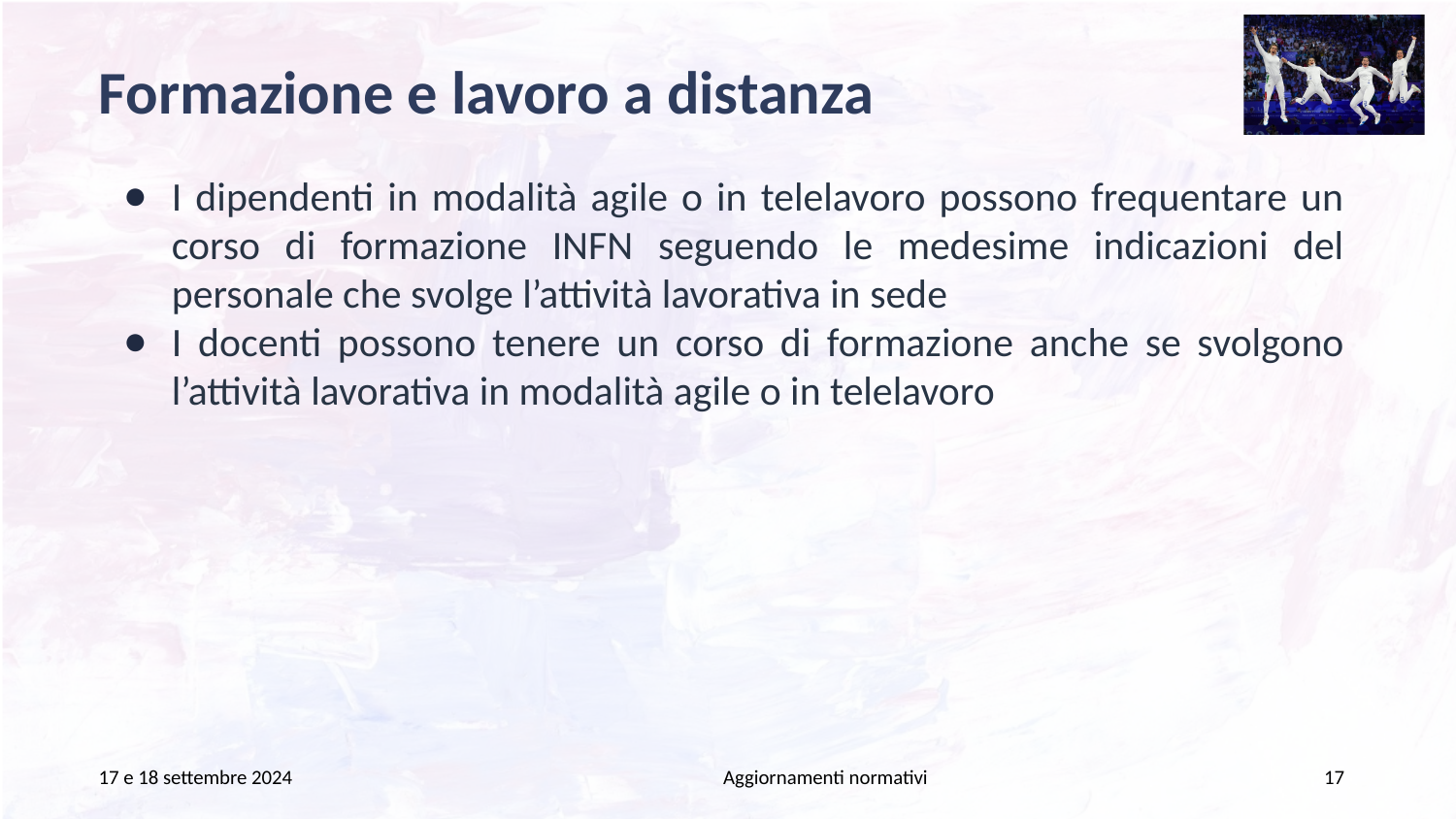

# Formazione e lavoro a distanza
I dipendenti in modalità agile o in telelavoro possono frequentare un corso di formazione INFN seguendo le medesime indicazioni del personale che svolge l’attività lavorativa in sede
I docenti possono tenere un corso di formazione anche se svolgono l’attività lavorativa in modalità agile o in telelavoro
17 e 18 settembre 2024
Aggiornamenti normativi
17